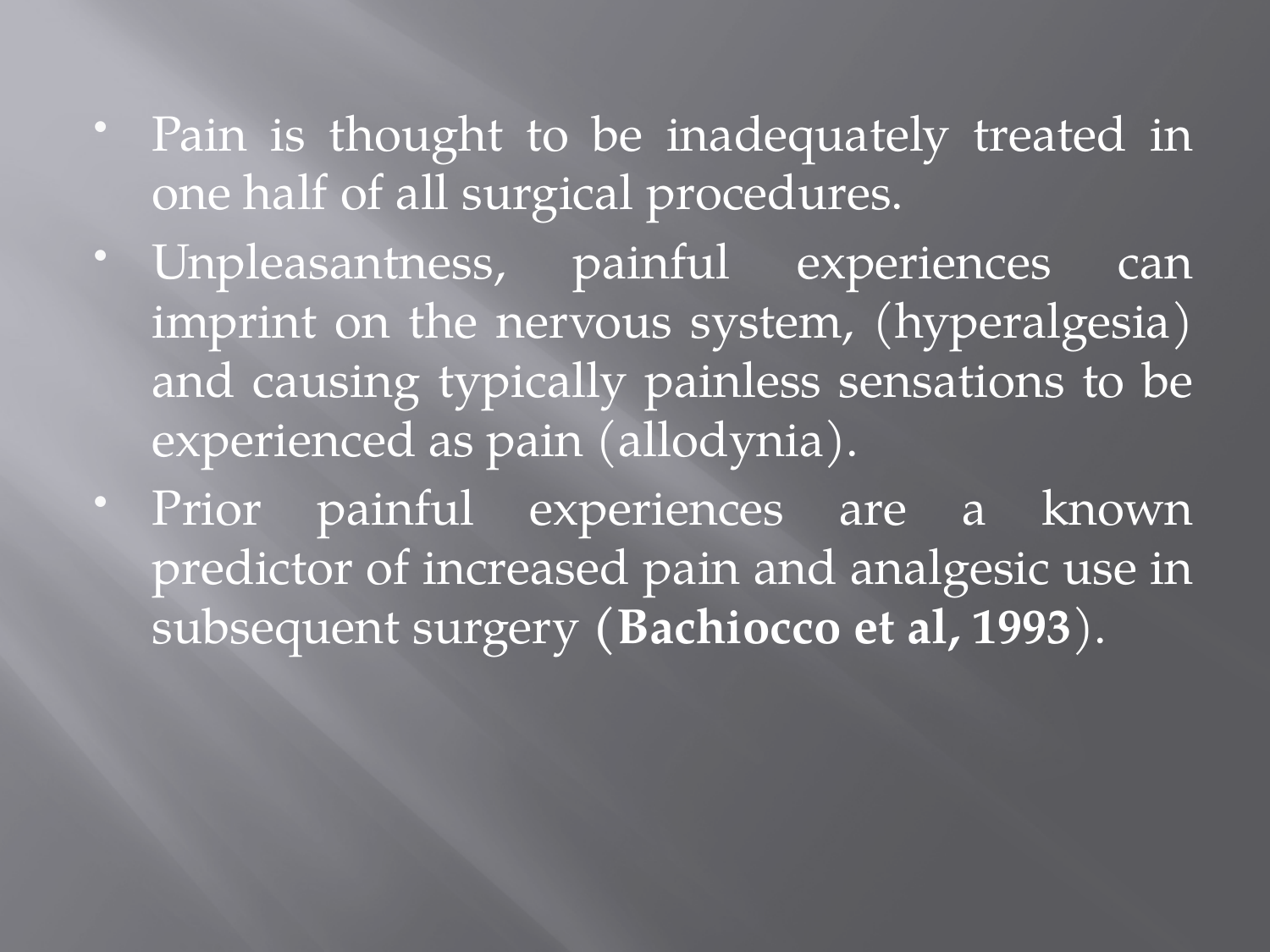

#
Pain is thought to be inadequately treated in one half of all surgical procedures.
Unpleasantness, painful experiences can imprint on the nervous system, (hyperalgesia) and causing typically painless sensations to be experienced as pain (allodynia).
Prior painful experiences are a known predictor of increased pain and analgesic use in subsequent surgery (Bachiocco et al, 1993).